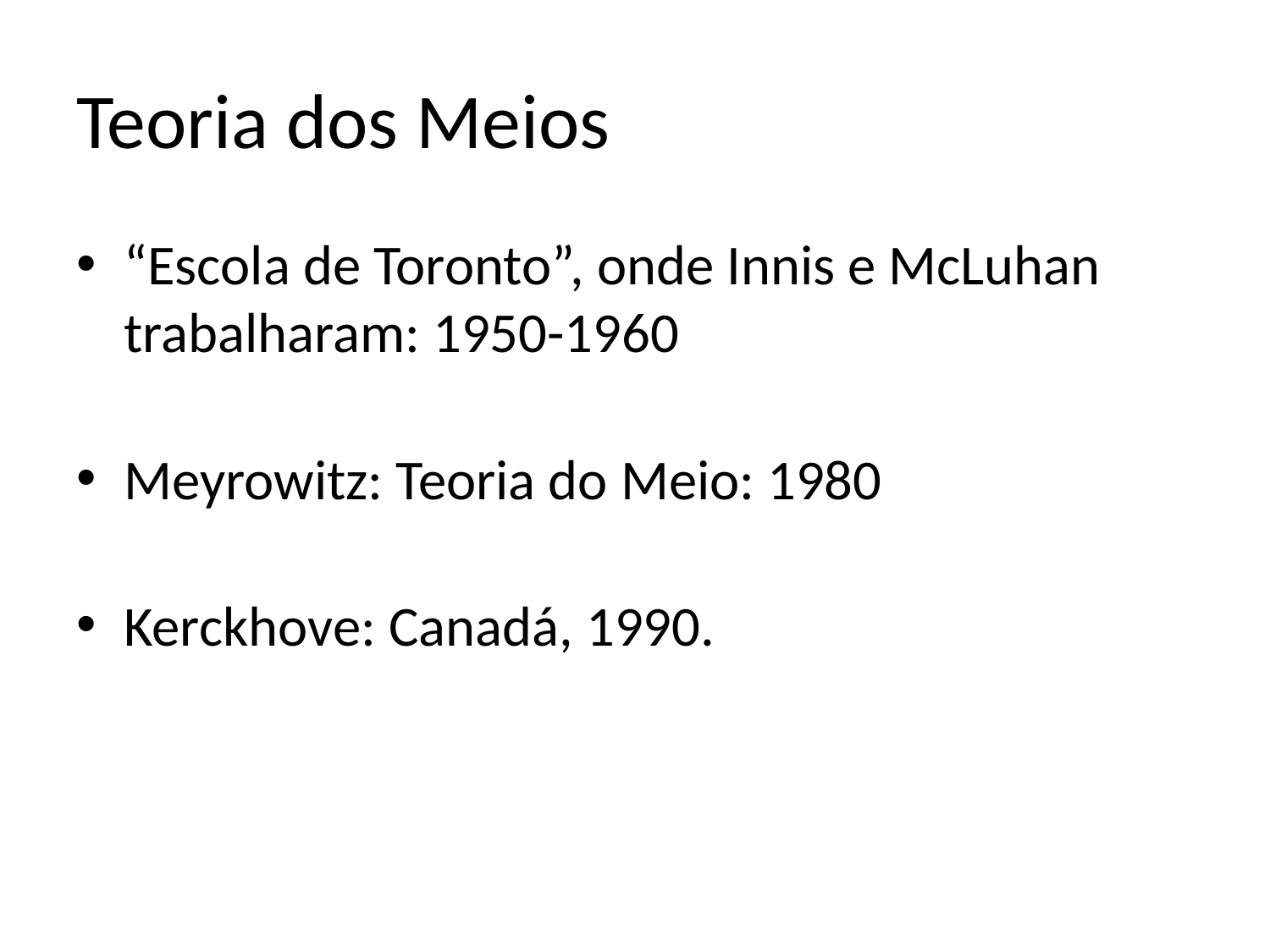

# Teoria dos Meios
“Escola de Toronto”, onde Innis e McLuhan trabalharam: 1950-1960
Meyrowitz: Teoria do Meio: 1980
Kerckhove: Canadá, 1990.